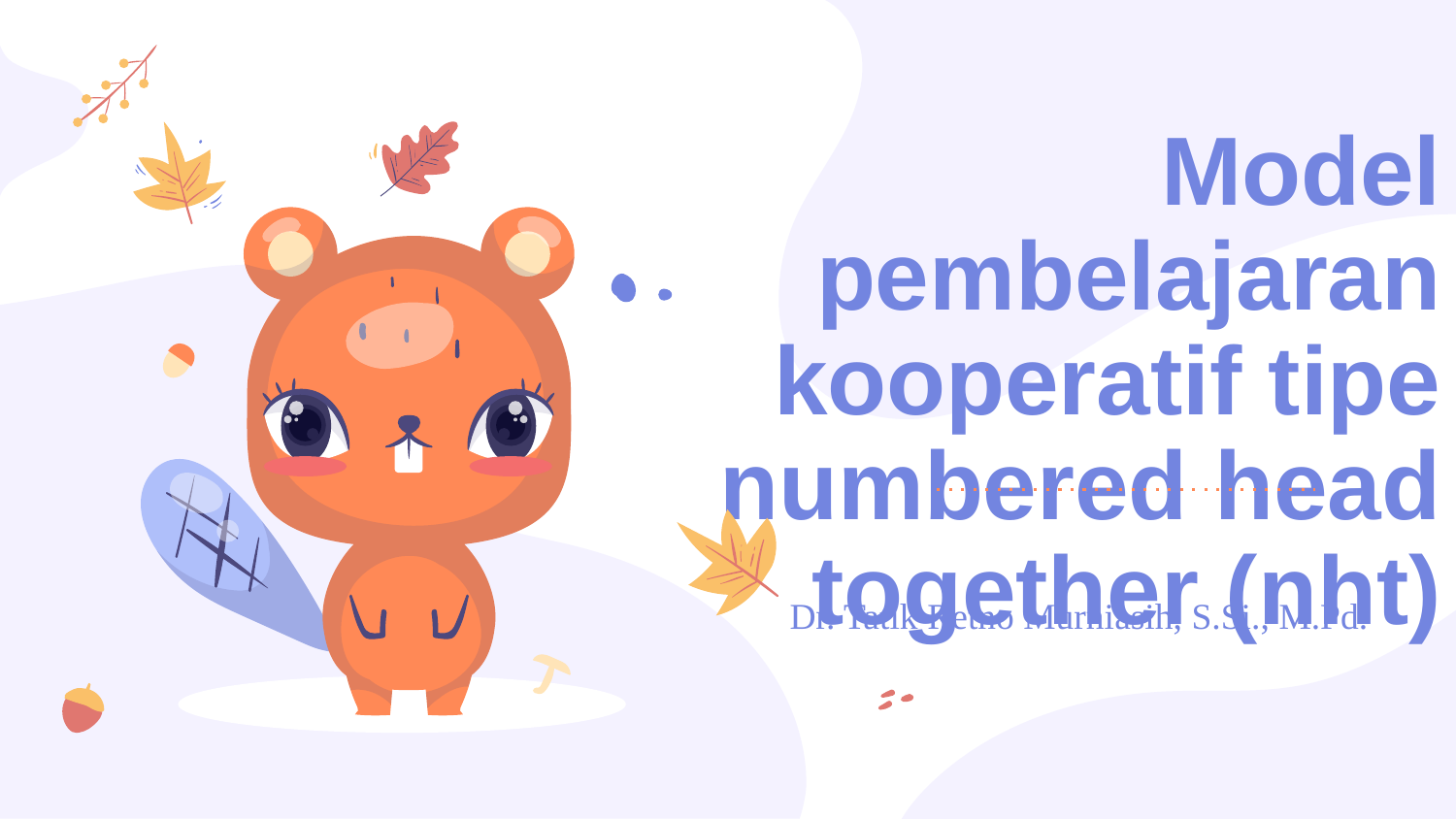

Model pembelajaran kooperatif tipe numbered head together (nht)

# Dr. Tatik Retno Murniasih, S.Si., M.Pd.